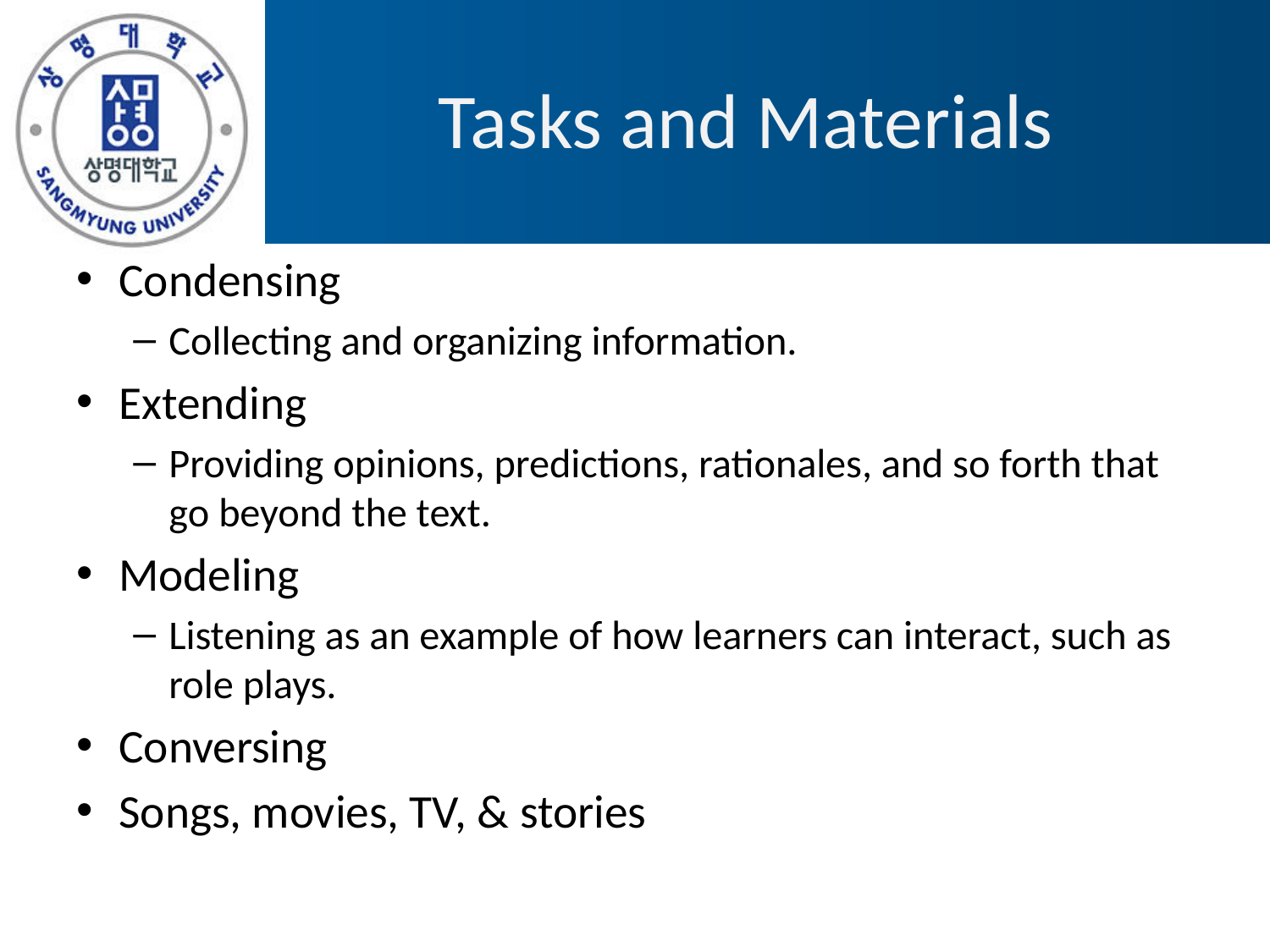

# Tasks and Materials
Condensing
Collecting and organizing information.
Extending
Providing opinions, predictions, rationales, and so forth that go beyond the text.
Modeling
Listening as an example of how learners can interact, such as role plays.
Conversing
Songs, movies, TV, & stories